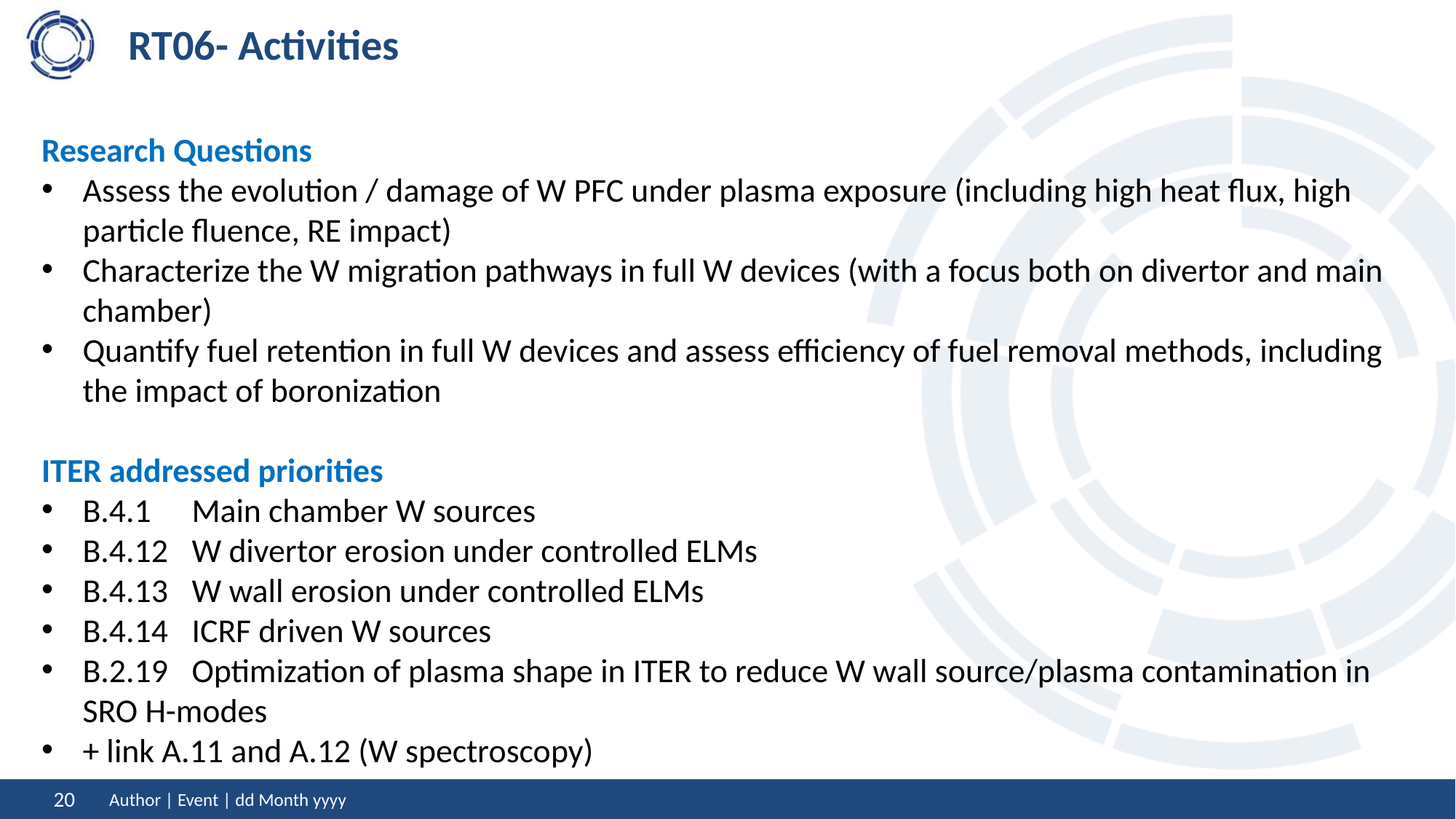

# RT06- Activities
Research Questions
Assess the evolution / damage of W PFC under plasma exposure (including high heat flux, high particle fluence, RE impact)
Characterize the W migration pathways in full W devices (with a focus both on divertor and main chamber)
Quantify fuel retention in full W devices and assess efficiency of fuel removal methods, including the impact of boronization

ITER addressed priorities
B.4.1	Main chamber W sources
B.4.12	W divertor erosion under controlled ELMs
B.4.13	W wall erosion under controlled ELMs
B.4.14	ICRF driven W sources
B.2.19	Optimization of plasma shape in ITER to reduce W wall source/plasma contamination in SRO H-modes
+ link A.11 and A.12 (W spectroscopy)

Author | Event | dd Month yyyy
20